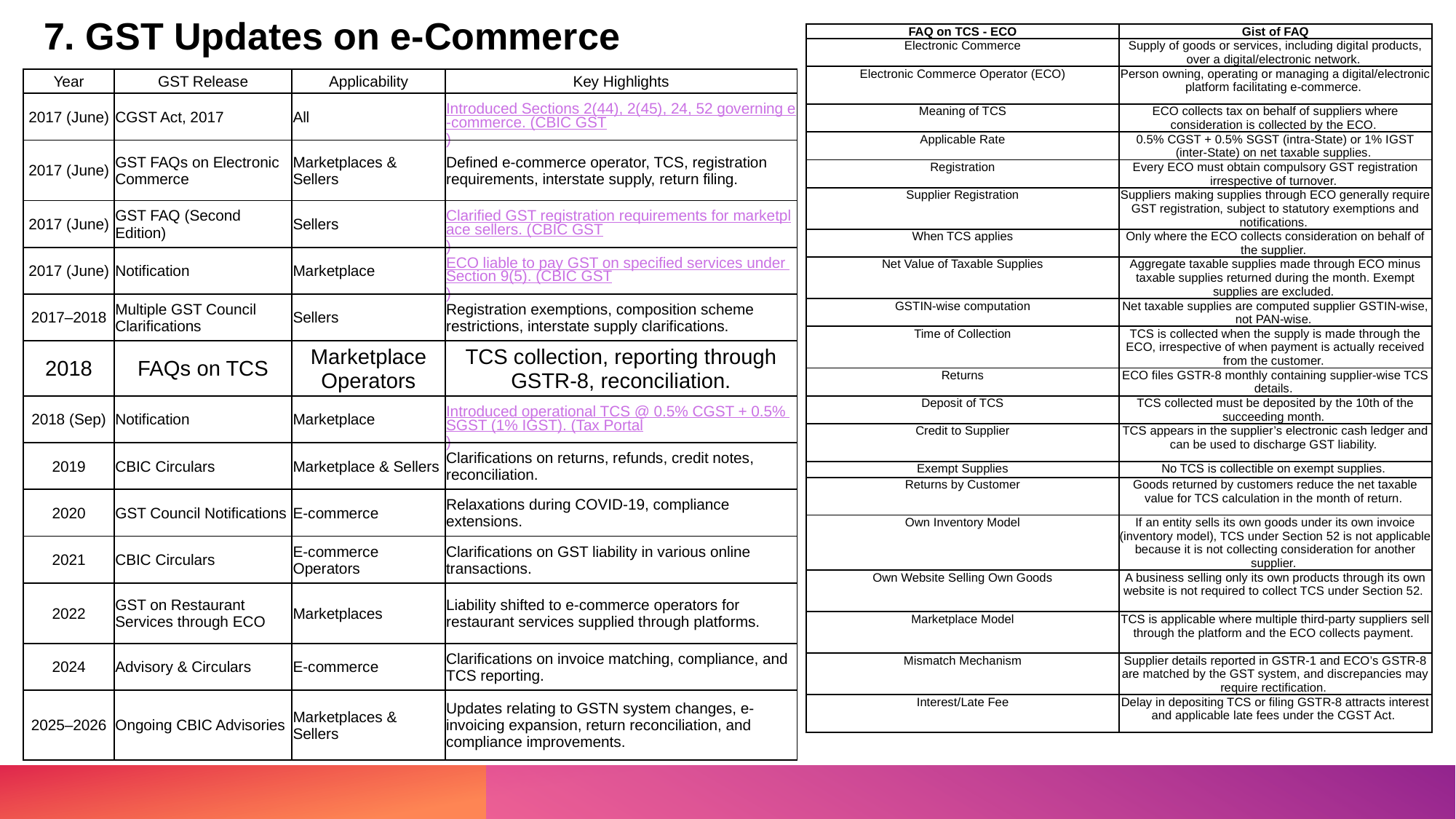

# 7. GST Updates on e-Commerce
| FAQ on TCS - ECO | Gist of FAQ |
| --- | --- |
| Electronic Commerce | Supply of goods or services, including digital products, over a digital/electronic network. |
| Electronic Commerce Operator (ECO) | Person owning, operating or managing a digital/electronic platform facilitating e-commerce. |
| Meaning of TCS | ECO collects tax on behalf of suppliers where consideration is collected by the ECO. |
| Applicable Rate | 0.5% CGST + 0.5% SGST (intra-State) or 1% IGST (inter-State) on net taxable supplies. |
| Registration | Every ECO must obtain compulsory GST registration irrespective of turnover. |
| Supplier Registration | Suppliers making supplies through ECO generally require GST registration, subject to statutory exemptions and notifications. |
| When TCS applies | Only where the ECO collects consideration on behalf of the supplier. |
| Net Value of Taxable Supplies | Aggregate taxable supplies made through ECO minus taxable supplies returned during the month. Exempt supplies are excluded. |
| GSTIN-wise computation | Net taxable supplies are computed supplier GSTIN-wise, not PAN-wise. |
| Time of Collection | TCS is collected when the supply is made through the ECO, irrespective of when payment is actually received from the customer. |
| Returns | ECO files GSTR-8 monthly containing supplier-wise TCS details. |
| Deposit of TCS | TCS collected must be deposited by the 10th of the succeeding month. |
| Credit to Supplier | TCS appears in the supplier’s electronic cash ledger and can be used to discharge GST liability. |
| Exempt Supplies | No TCS is collectible on exempt supplies. |
| Returns by Customer | Goods returned by customers reduce the net taxable value for TCS calculation in the month of return. |
| Own Inventory Model | If an entity sells its own goods under its own invoice (inventory model), TCS under Section 52 is not applicable because it is not collecting consideration for another supplier. |
| Own Website Selling Own Goods | A business selling only its own products through its own website is not required to collect TCS under Section 52. |
| Marketplace Model | TCS is applicable where multiple third-party suppliers sell through the platform and the ECO collects payment. |
| Mismatch Mechanism | Supplier details reported in GSTR-1 and ECO’s GSTR-8 are matched by the GST system, and discrepancies may require rectification. |
| Interest/Late Fee | Delay in depositing TCS or filing GSTR-8 attracts interest and applicable late fees under the CGST Act. |
| Year | GST Release | Applicability | Key Highlights |
| --- | --- | --- | --- |
| 2017 (June) | CGST Act, 2017 | All | Introduced Sections 2(44), 2(45), 24, 52 governing e-commerce. (CBIC GST) |
| 2017 (June) | GST FAQs on Electronic Commerce | Marketplaces & Sellers | Defined e-commerce operator, TCS, registration requirements, interstate supply, return filing. |
| 2017 (June) | GST FAQ (Second Edition) | Sellers | Clarified GST registration requirements for marketplace sellers. (CBIC GST) |
| 2017 (June) | Notification | Marketplace | ECO liable to pay GST on specified services under Section 9(5). (CBIC GST) |
| 2017–2018 | Multiple GST Council Clarifications | Sellers | Registration exemptions, composition scheme restrictions, interstate supply clarifications. |
| 2018 | FAQs on TCS | Marketplace Operators | TCS collection, reporting through GSTR-8, reconciliation. |
| 2018 (Sep) | Notification | Marketplace | Introduced operational TCS @ 0.5% CGST + 0.5% SGST (1% IGST). (Tax Portal) |
| 2019 | CBIC Circulars | Marketplace & Sellers | Clarifications on returns, refunds, credit notes, reconciliation. |
| 2020 | GST Council Notifications | E-commerce | Relaxations during COVID-19, compliance extensions. |
| 2021 | CBIC Circulars | E-commerce Operators | Clarifications on GST liability in various online transactions. |
| 2022 | GST on Restaurant Services through ECO | Marketplaces | Liability shifted to e-commerce operators for restaurant services supplied through platforms. |
| 2024 | Advisory & Circulars | E-commerce | Clarifications on invoice matching, compliance, and TCS reporting. |
| 2025–2026 | Ongoing CBIC Advisories | Marketplaces & Sellers | Updates relating to GSTN system changes, e-invoicing expansion, return reconciliation, and compliance improvements. |